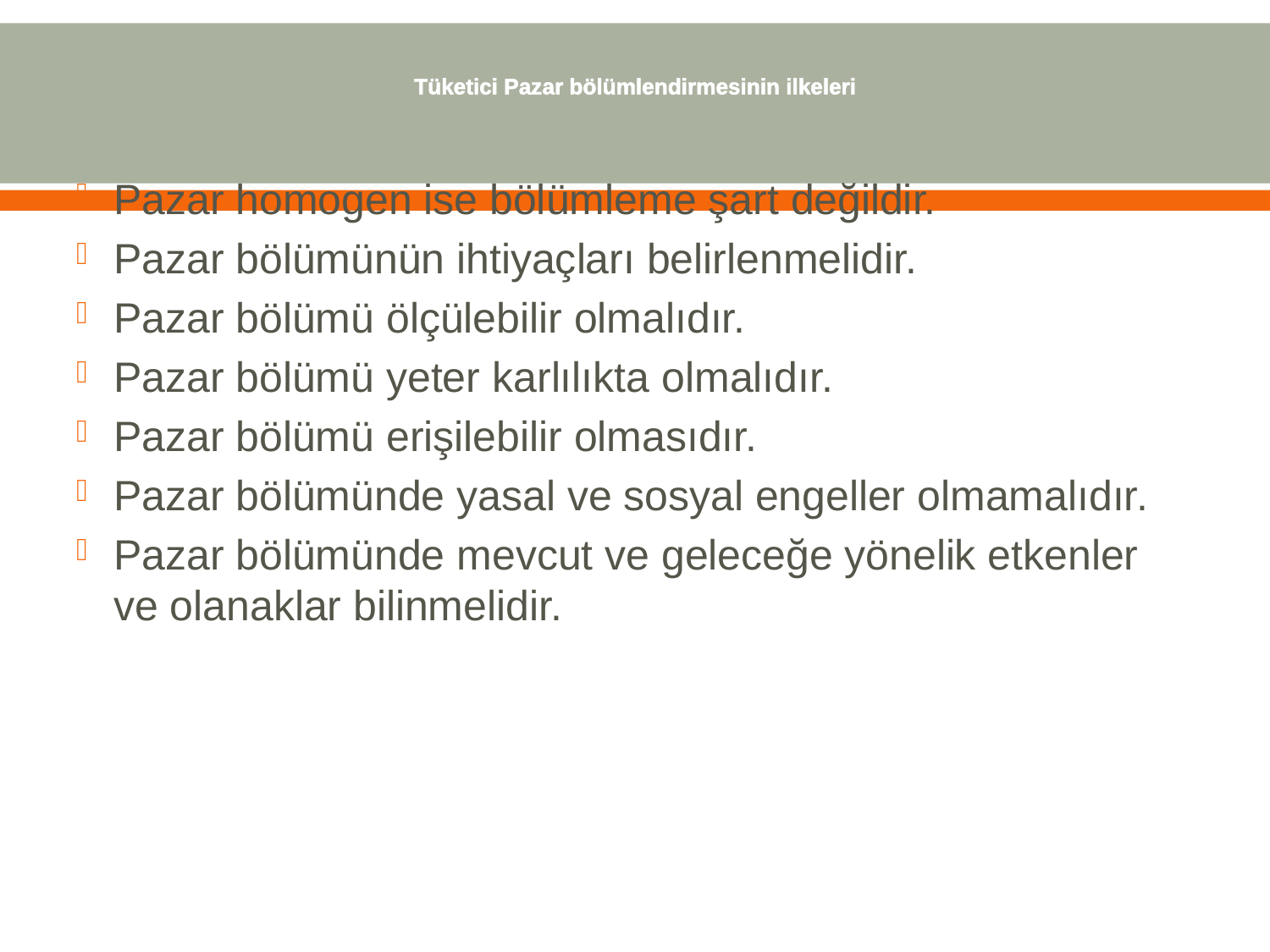

# Tüketici Pazar bölümlendirmesinin ilkeleri
Pazar homogen ise bölümleme şart değildir.
Pazar bölümünün ihtiyaçları belirlenmelidir.
Pazar bölümü ölçülebilir olmalıdır.
Pazar bölümü yeter karlılıkta olmalıdır.
Pazar bölümü erişilebilir olmasıdır.
Pazar bölümünde yasal ve sosyal engeller olmamalıdır.
Pazar bölümünde mevcut ve geleceğe yönelik etkenler ve olanaklar bilinmelidir.